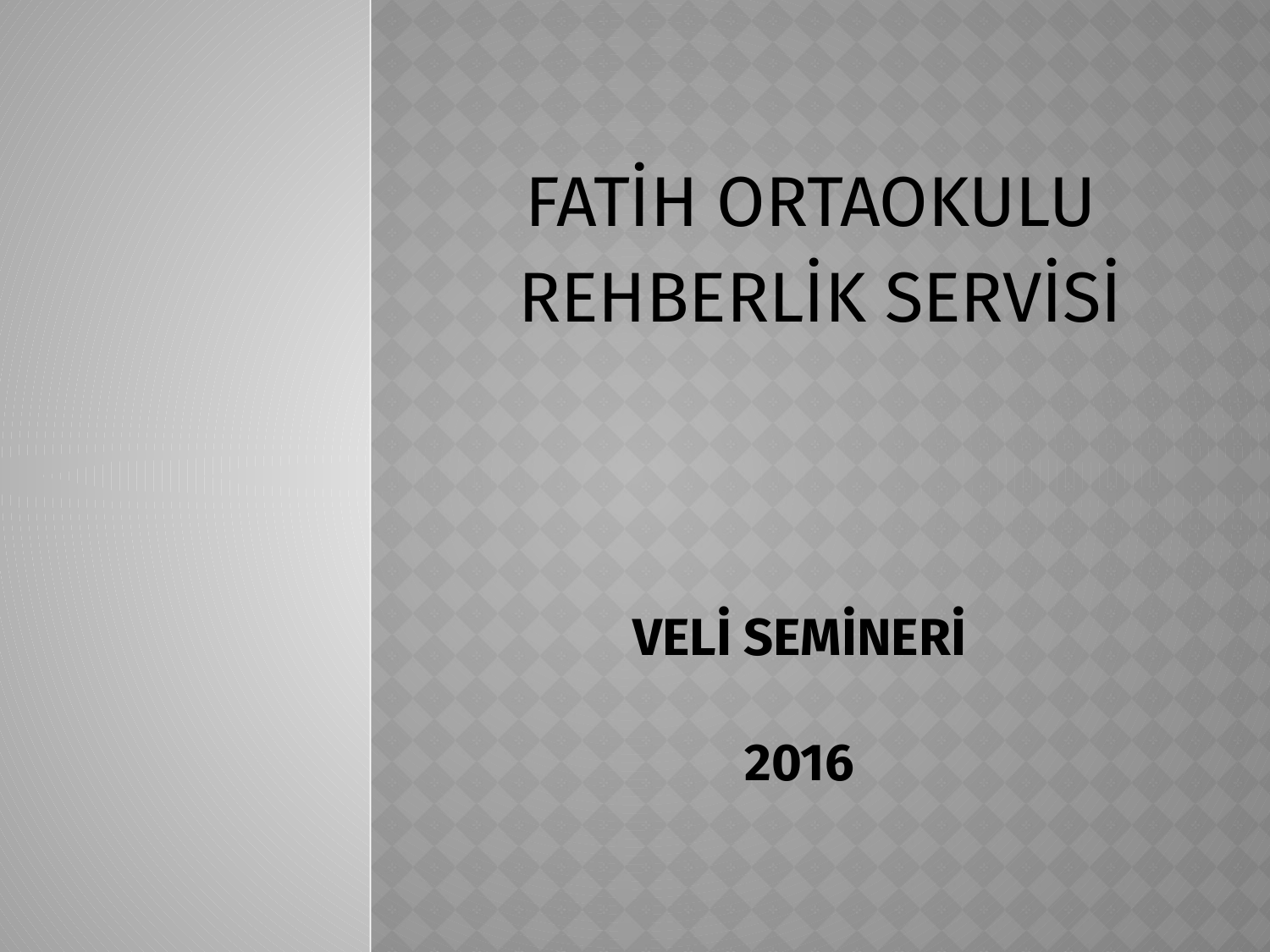

FATİH ORTAOKULU
REHBERLİK SERVİSİ
# velİ semİnerİ 2016